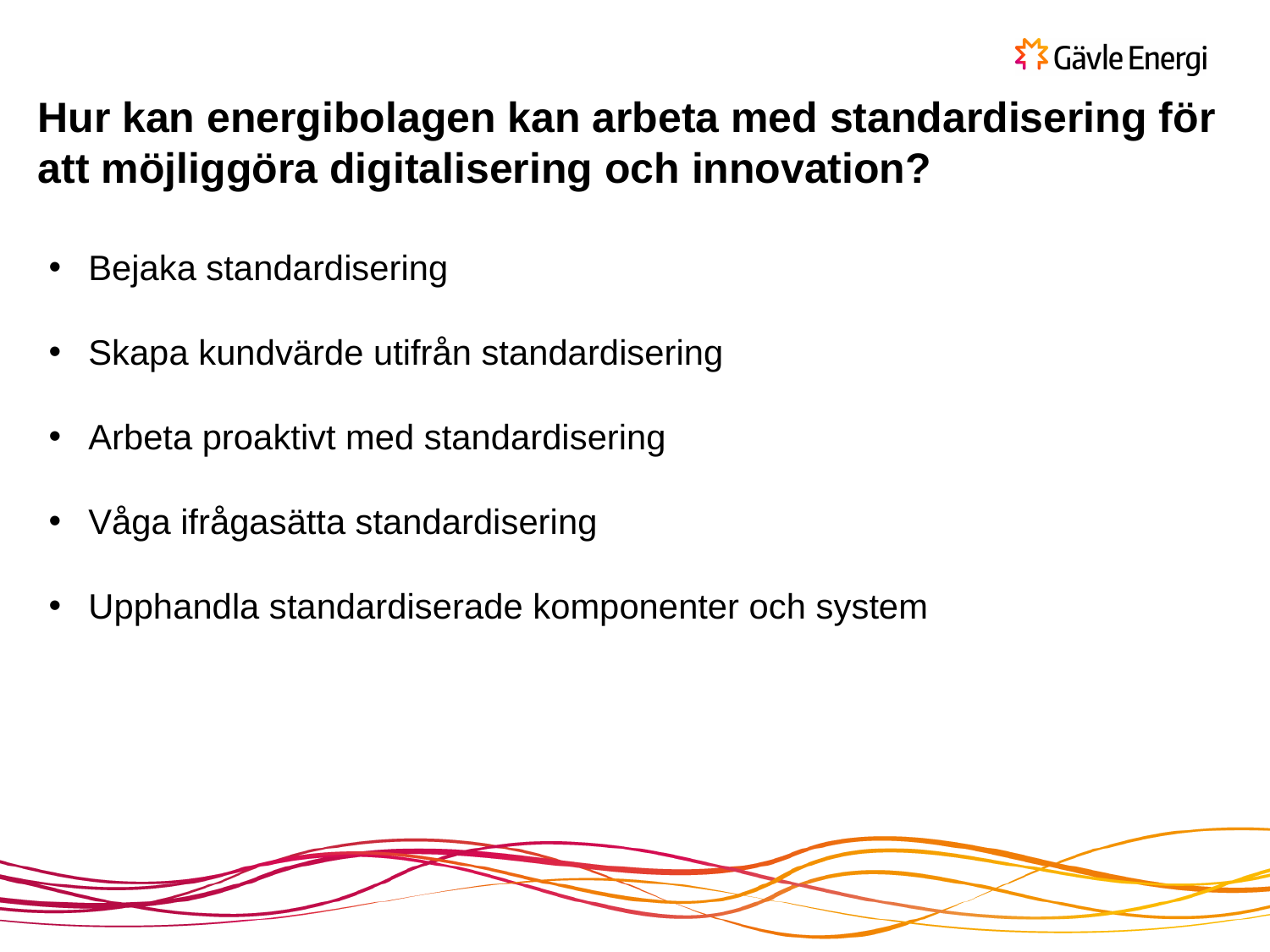

Hur kan energibolagen kan arbeta med standardisering för att möjliggöra digitalisering och innovation?

Bejaka standardisering

Skapa kundvärde utifrån standardisering

Arbeta proaktivt med standardisering

Våga ifrågasätta standardisering

Upphandla standardiserade komponenter och system